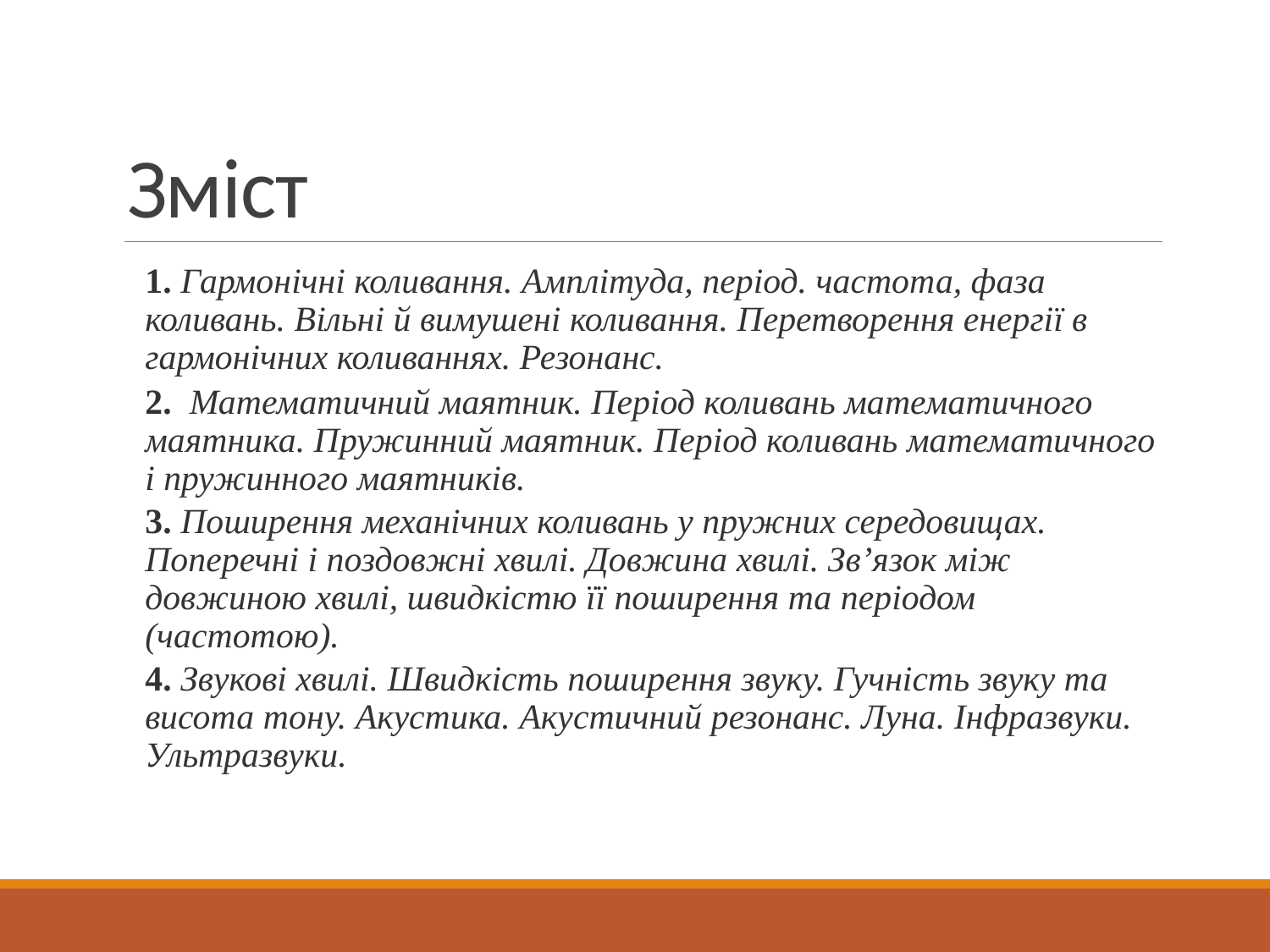

# Зміст
1. Гармонічні коливання. Амплітуда, період. частота, фаза коливань. Вільні й вимушені коливання. Перетворення енергії в гармонічних коливаннях. Резонанс.
2.  Математичний маятник. Період коливань математичного маятника. Пружинний маятник. Період коливань математичного і пружинного маятників.
3. Поширення механічних коливань у пружних середовищах. Поперечні і поздовжні хвилі. Довжина хвилі. Зв’язок між довжиною хвилі, швидкістю її поширення та періодом (частотою).
4. Звукові хвилі. Швидкість поширення звуку. Гучність звуку та висота тону. Акустика. Акустичний резонанс. Луна. Інфразвуки. Ультразвуки.